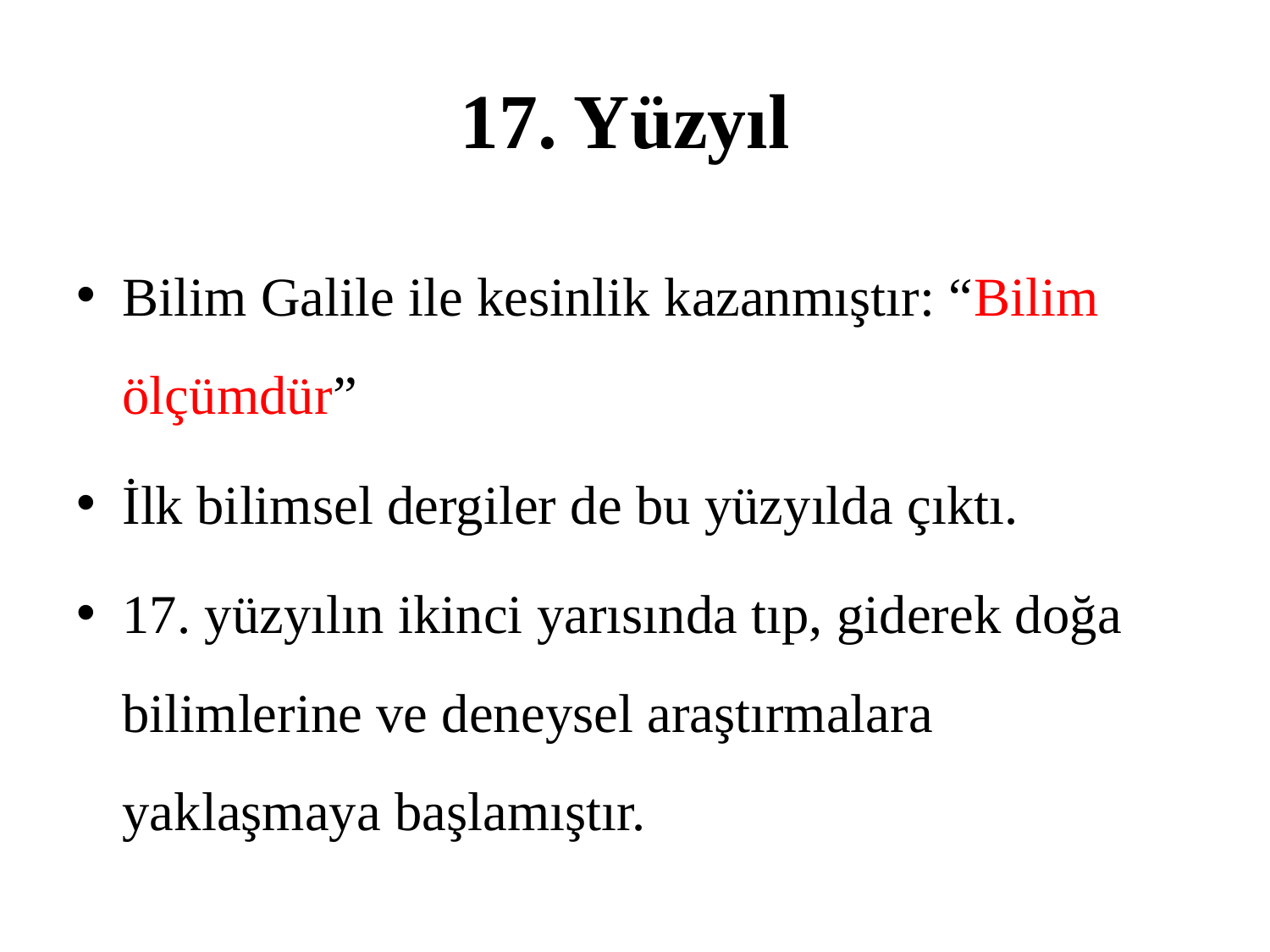

# 17. Yüzyıl
Bilim Galile ile kesinlik kazanmıştır: “Bilim ölçümdür”
İlk bilimsel dergiler de bu yüzyılda çıktı.
17. yüzyılın ikinci yarısında tıp, giderek doğa bilimlerine ve deneysel araştırmalara yaklaşmaya başlamıştır.